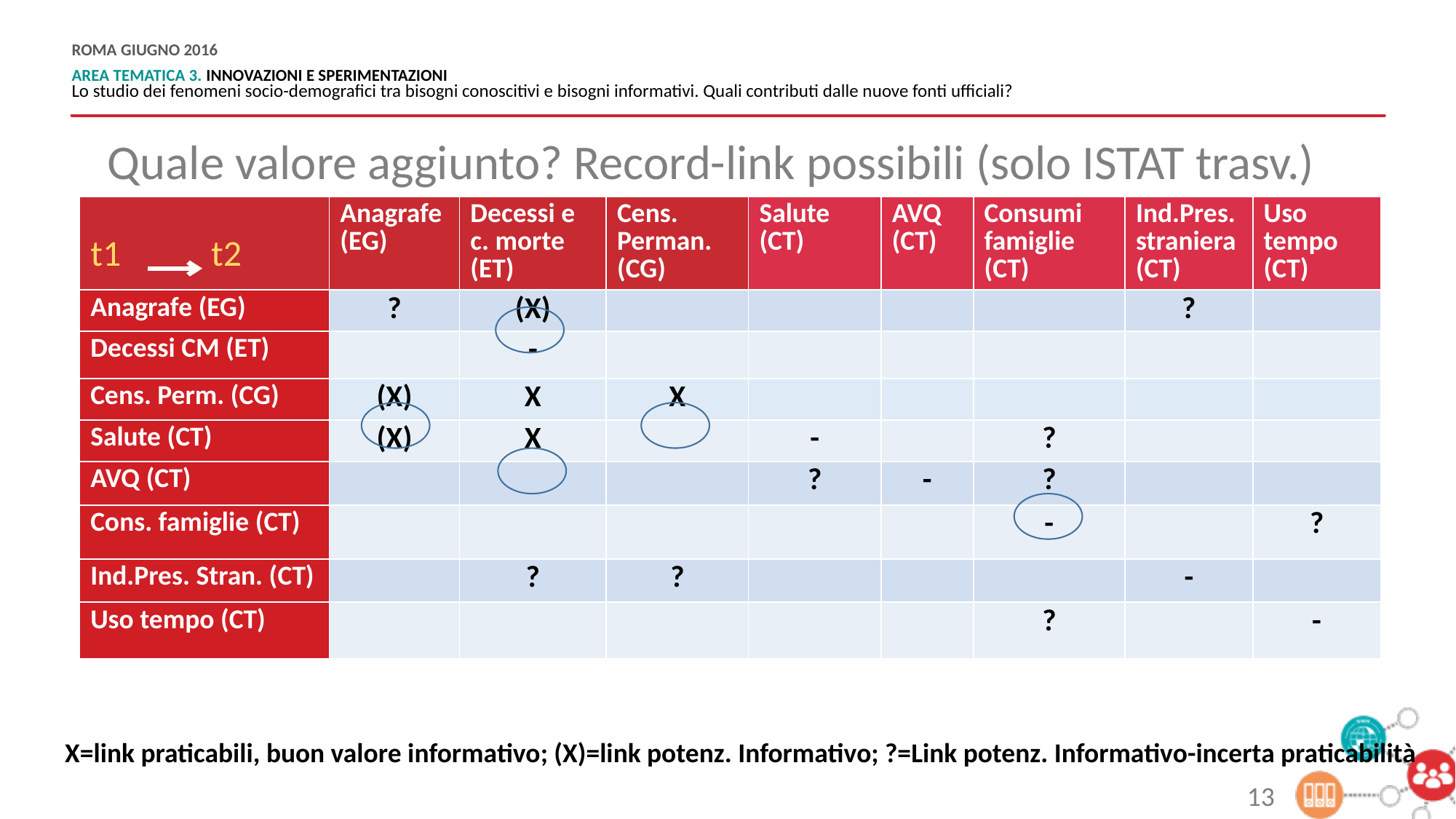

Quale valore aggiunto? Record-link possibili (solo ISTAT trasv.)
| t1 t2 | Anagrafe (EG) | Decessi e c. morte (ET) | Cens. Perman. (CG) | Salute (CT) | AVQ (CT) | Consumi famiglie (CT) | Ind.Pres. straniera (CT) | Uso tempo (CT) |
| --- | --- | --- | --- | --- | --- | --- | --- | --- |
| Anagrafe (EG) | ? | (X) |  |  |  |  | ? |  |
| Decessi CM (ET) |  | - |  |  |  |  |  |  |
| Cens. Perm. (CG) | (X) | x | X |  |  |  |  |  |
| Salute (CT) | (X) | x |  | - |  | ? |  |  |
| AVQ (CT) |  |  |  | ? | - | ? |  |  |
| Cons. famiglie (CT) |  |  |  |  |  | - |  | ? |
| Ind.Pres. Stran. (CT) |  | ? | ? |  |  |  | - |  |
| Uso tempo (CT) |  |  |  |  |  | ? |  | - |

X=link praticabili, buon valore informativo; (X)=link potenz. Informativo; ?=Link potenz. Informativo-incerta praticabilità
13